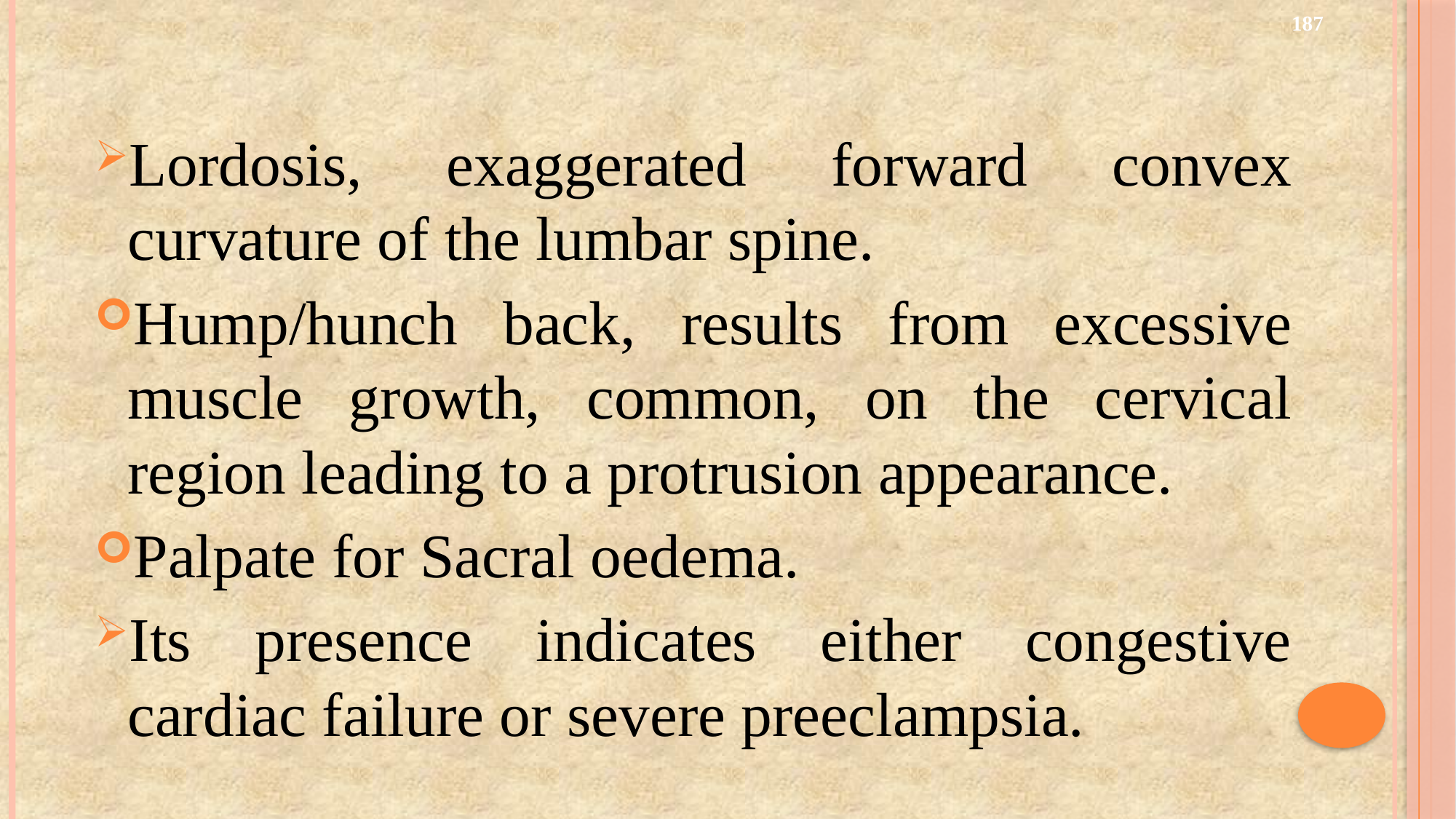

187
Lordosis, exaggerated forward convex curvature of the lumbar spine.
Hump/hunch back, results from excessive muscle growth, common, on the cervical region leading to a protrusion appearance.
Palpate for Sacral oedema.
Its presence indicates either congestive cardiac failure or severe preeclampsia.